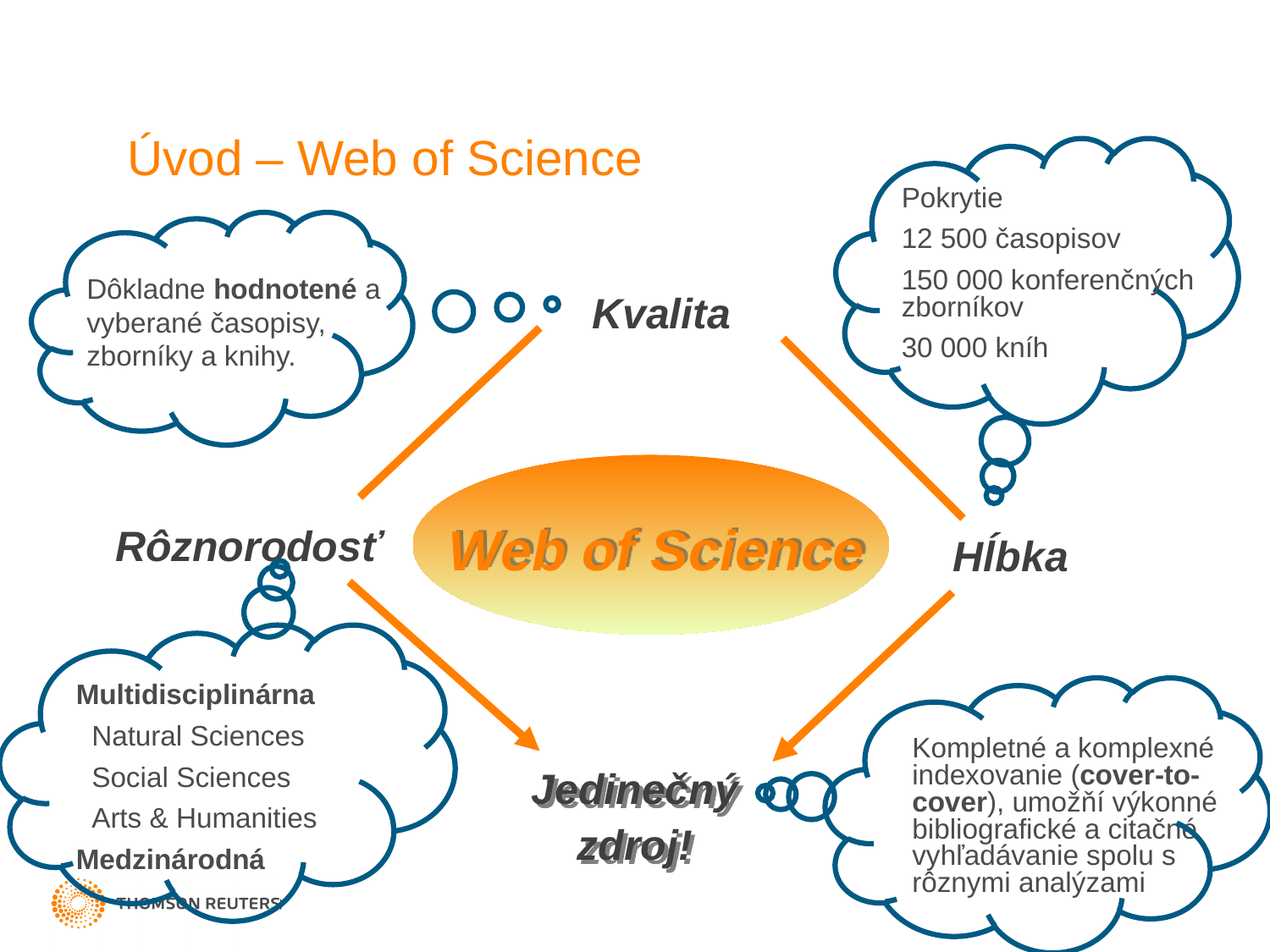

# Úvod – Web of Science

Pokrytie
12 500 časopisov
150 000 konferenčných zborníkov
30 000 kníh

Dôkladne hodnotené a vyberané časopisy, zborníky a knihy.
Kvalita

Rôznorodosť
Web of Science
Hĺbka

Multidisciplinárna
Natural Sciences
Social Sciences
Arts & Humanities
Medzinárodná

Kompletné a komplexné indexovanie (cover-to-cover), umožňí výkonné bibliografické a citačné vyhľadávanie spolu s rôznymi analýzami
Jedinečný zdroj!